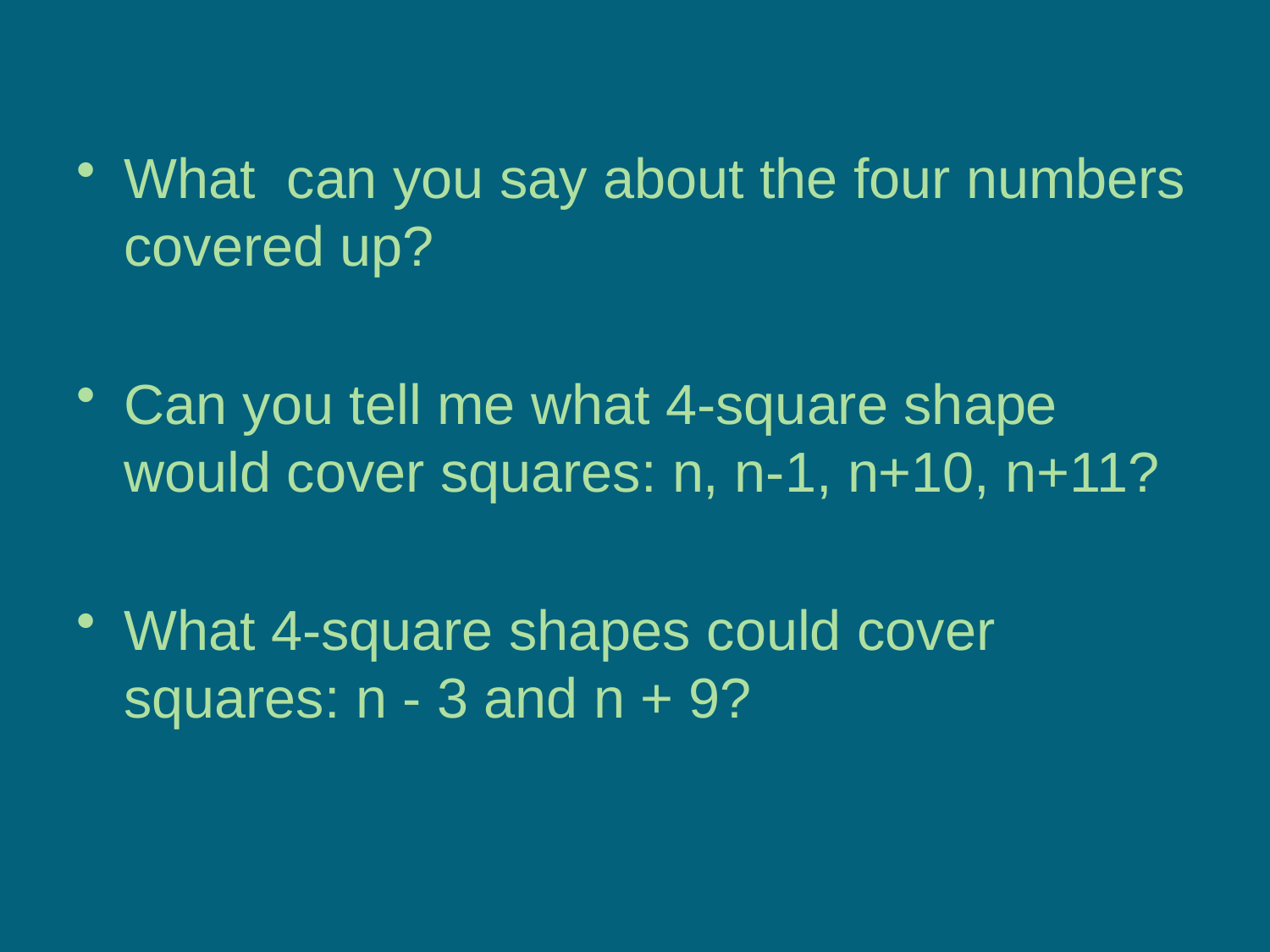

#
What  can you say about the four numbers covered up?

Can you tell me what 4-square shape would cover squares: n, n-1, n+10, n+11?

What 4-square shapes could cover squares: n - 3 and n + 9?